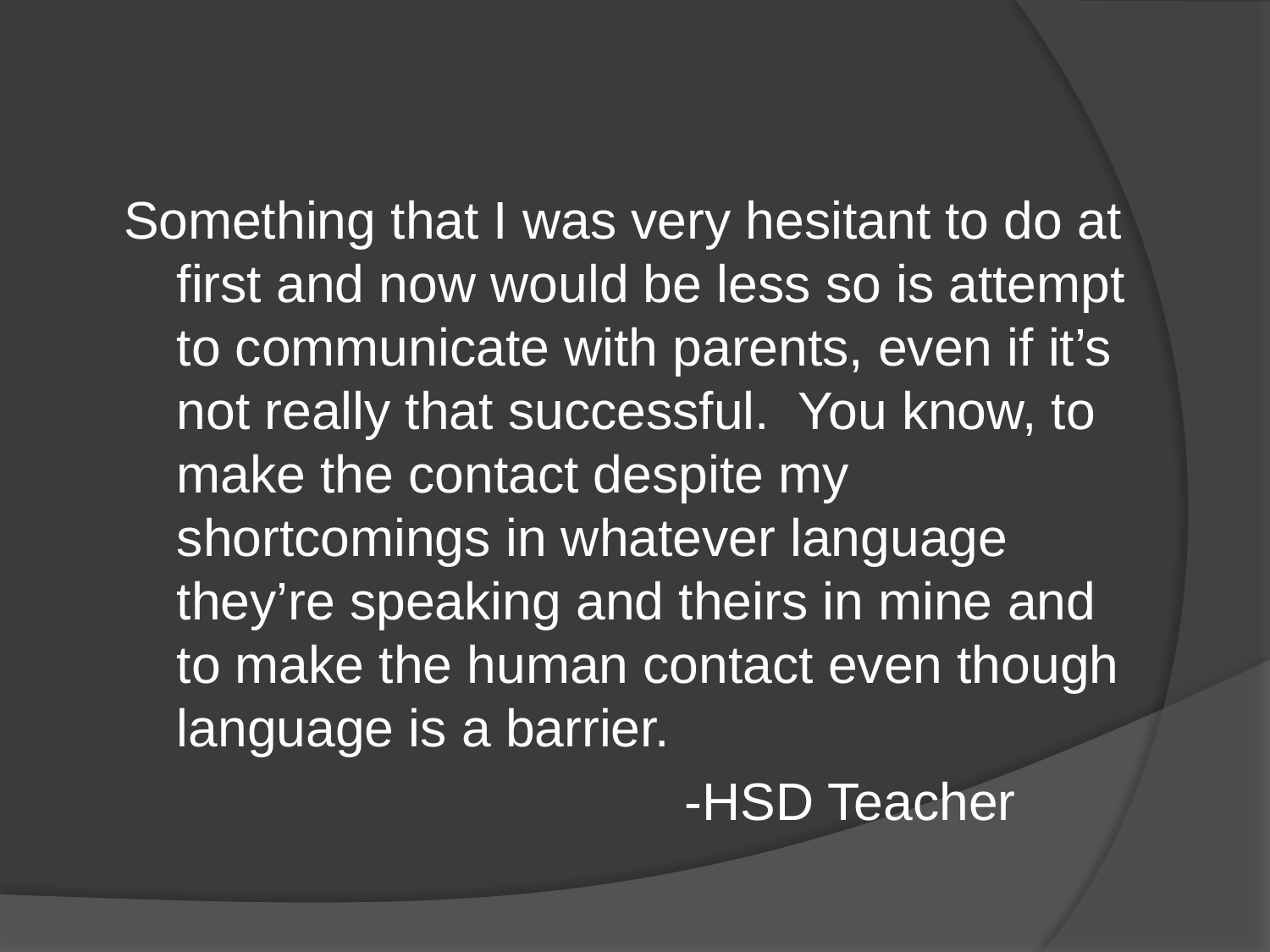

Something that I was very hesitant to do at first and now would be less so is attempt to communicate with parents, even if it’s not really that successful.  You know, to make the contact despite my shortcomings in whatever language they’re speaking and theirs in mine and to make the human contact even though language is a barrier.
					-HSD Teacher